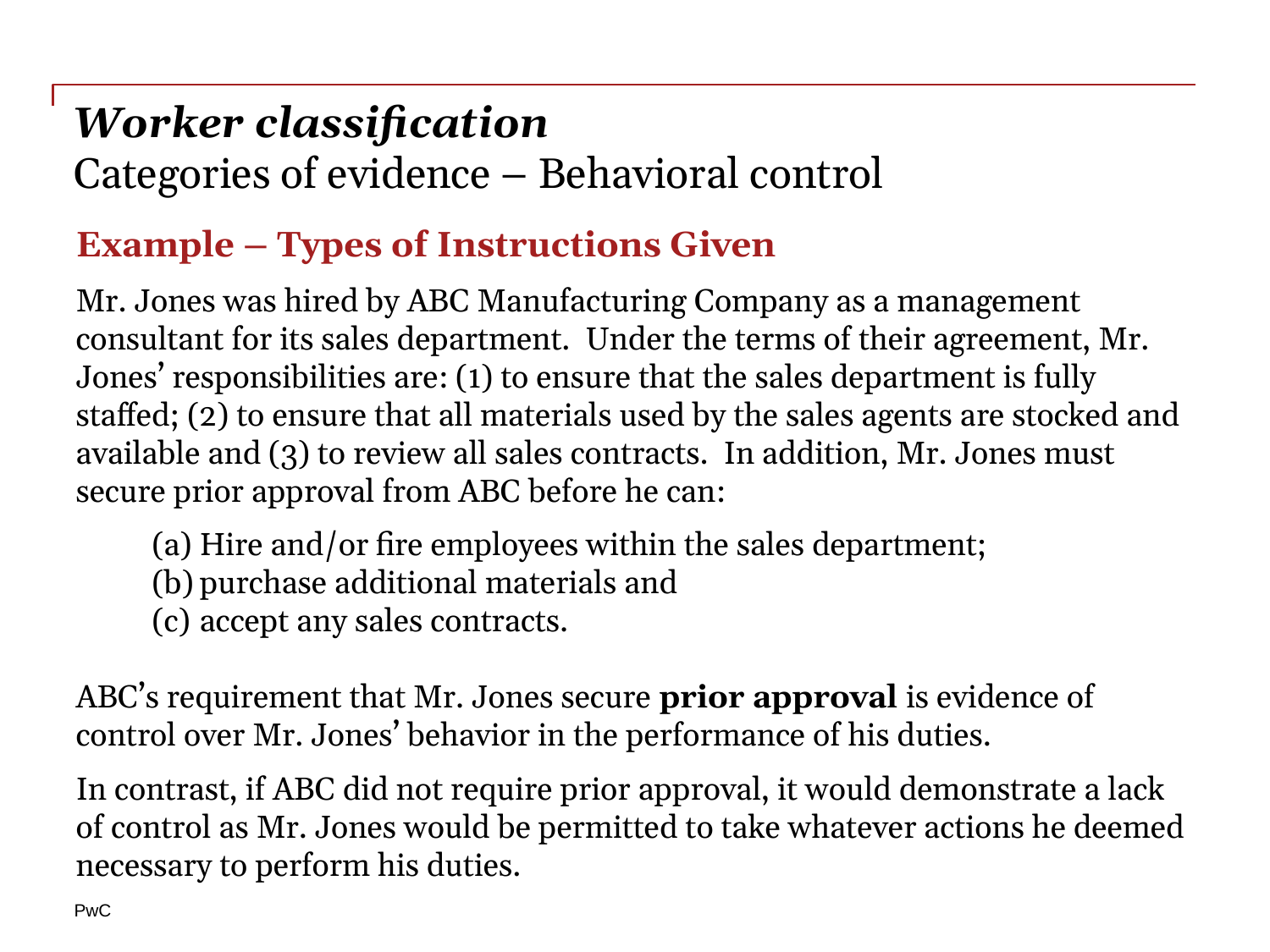

# Worker classification Categories of evidence – Behavioral control
Example – Types of Instructions Given
Mr. Jones was hired by ABC Manufacturing Company as a management consultant for its sales department.  Under the terms of their agreement, Mr. Jones’ responsibilities are: (1) to ensure that the sales department is fully staffed; (2) to ensure that all materials used by the sales agents are stocked and available and (3) to review all sales contracts.  In addition, Mr. Jones must secure prior approval from ABC before he can:
Hire and/or fire employees within the sales department;
purchase additional materials and
accept any sales contracts.

ABC’s requirement that Mr. Jones secure prior approval is evidence of control over Mr. Jones’ behavior in the performance of his duties.
In contrast, if ABC did not require prior approval, it would demonstrate a lack of control as Mr. Jones would be permitted to take whatever actions he deemed necessary to perform his duties.